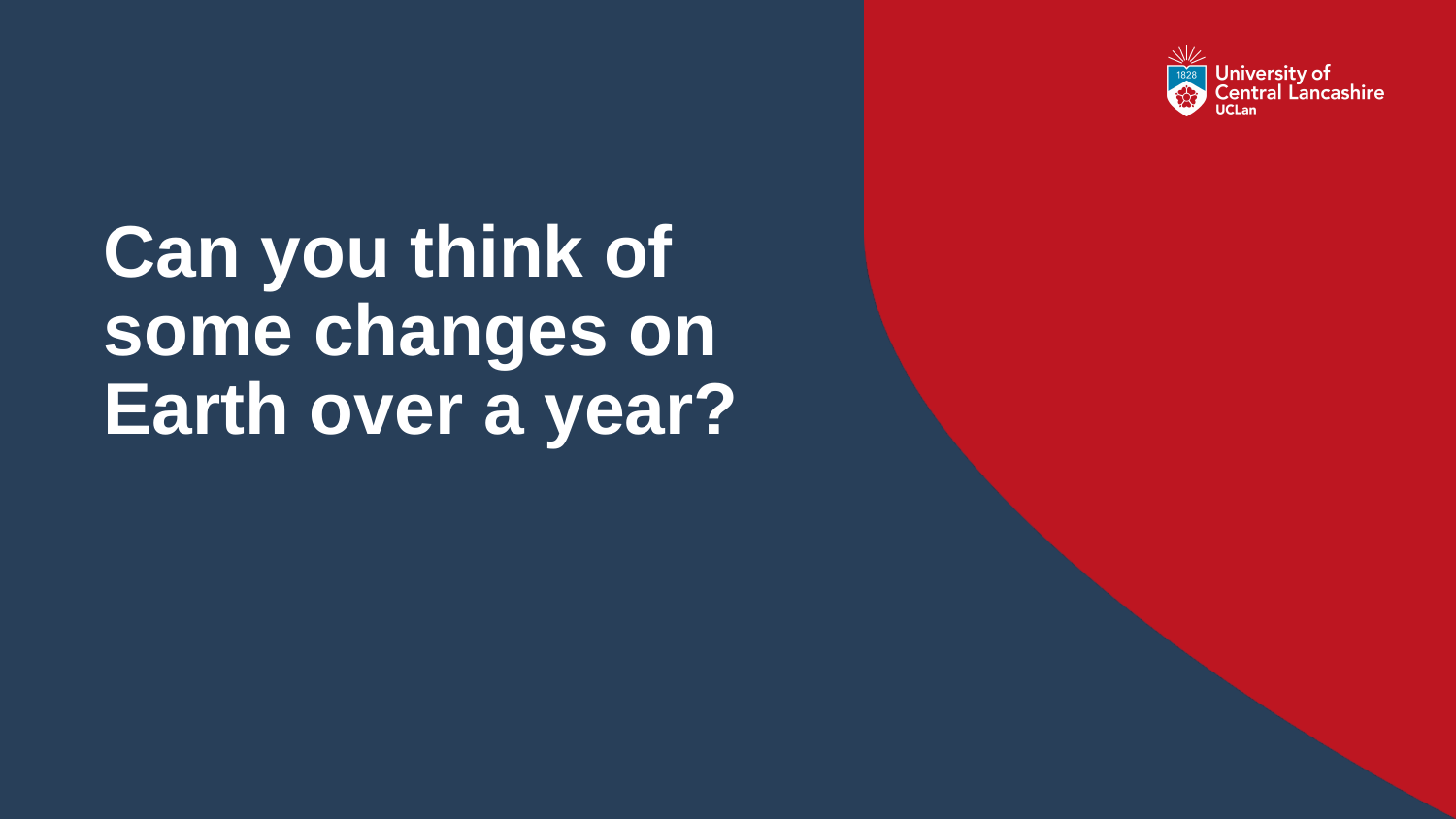

# Can you think of some changes on Earth over a year?